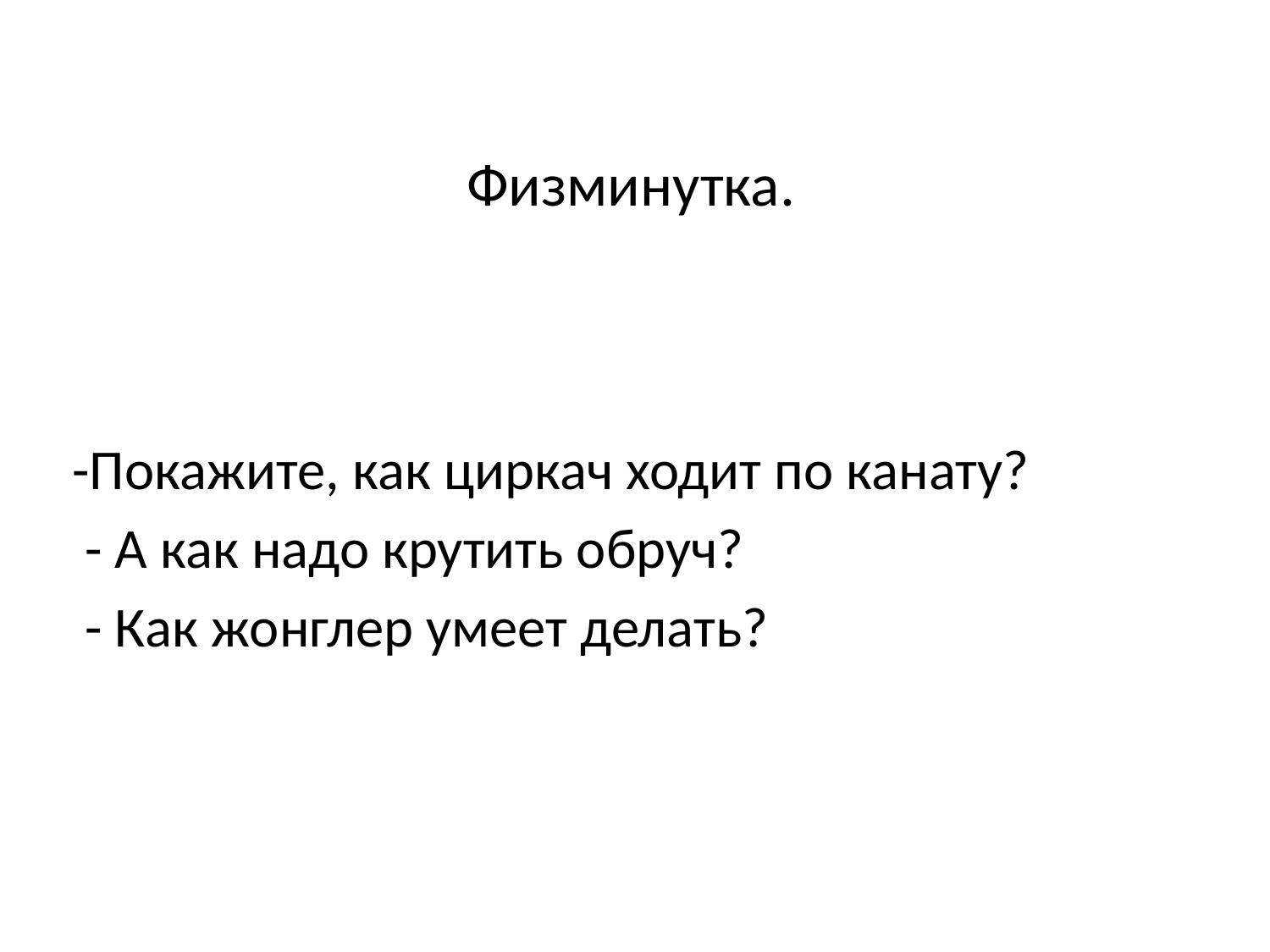

# Физминутка.
-Покажите, как циркач ходит по канату?
 - А как надо крутить обруч?
 - Как жонглер умеет делать?